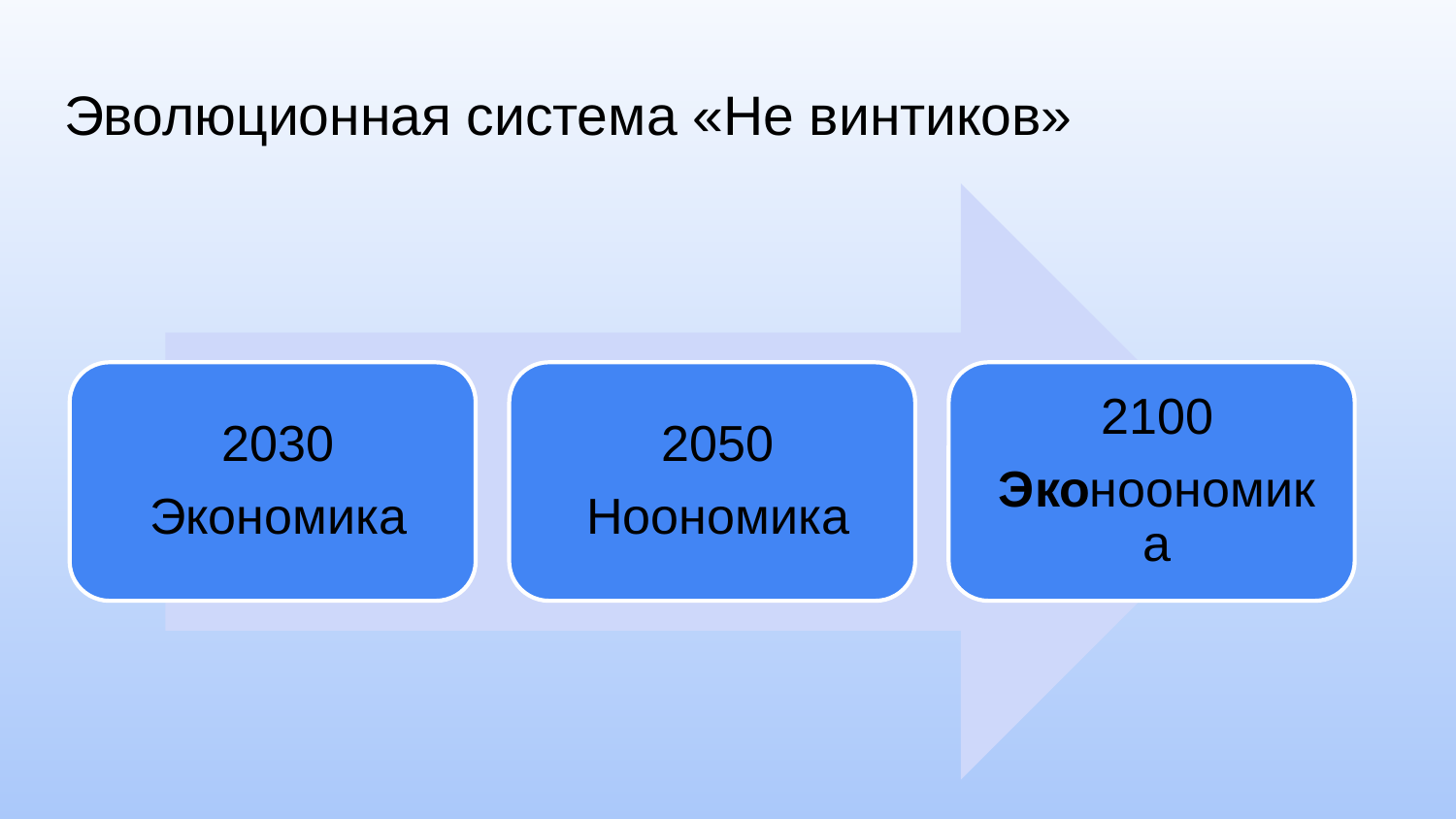

# Эволюционная система «Не винтиков»
2030
Экономика
2050
Ноономика
2100
Эконоономика